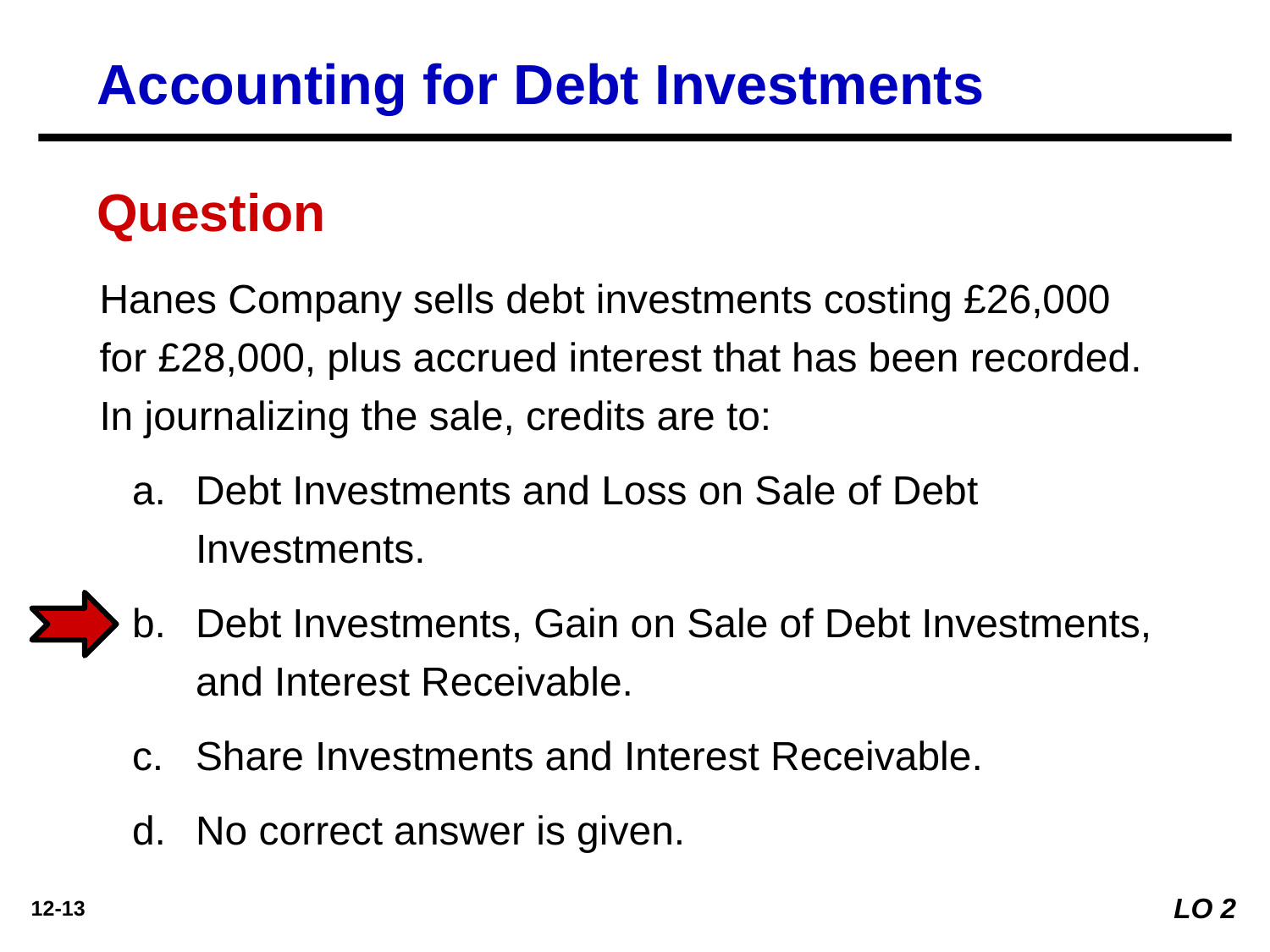

Accounting for Debt Investments

Question
Hanes Company sells debt investments costing £26,000 for £28,000, plus accrued interest that has been recorded. In journalizing the sale, credits are to:
Debt Investments and Loss on Sale of Debt  Investments.
Debt Investments, Gain on Sale of Debt Investments, and Interest Receivable.
Share Investments and Interest Receivable.
No correct answer is given.

LO 2